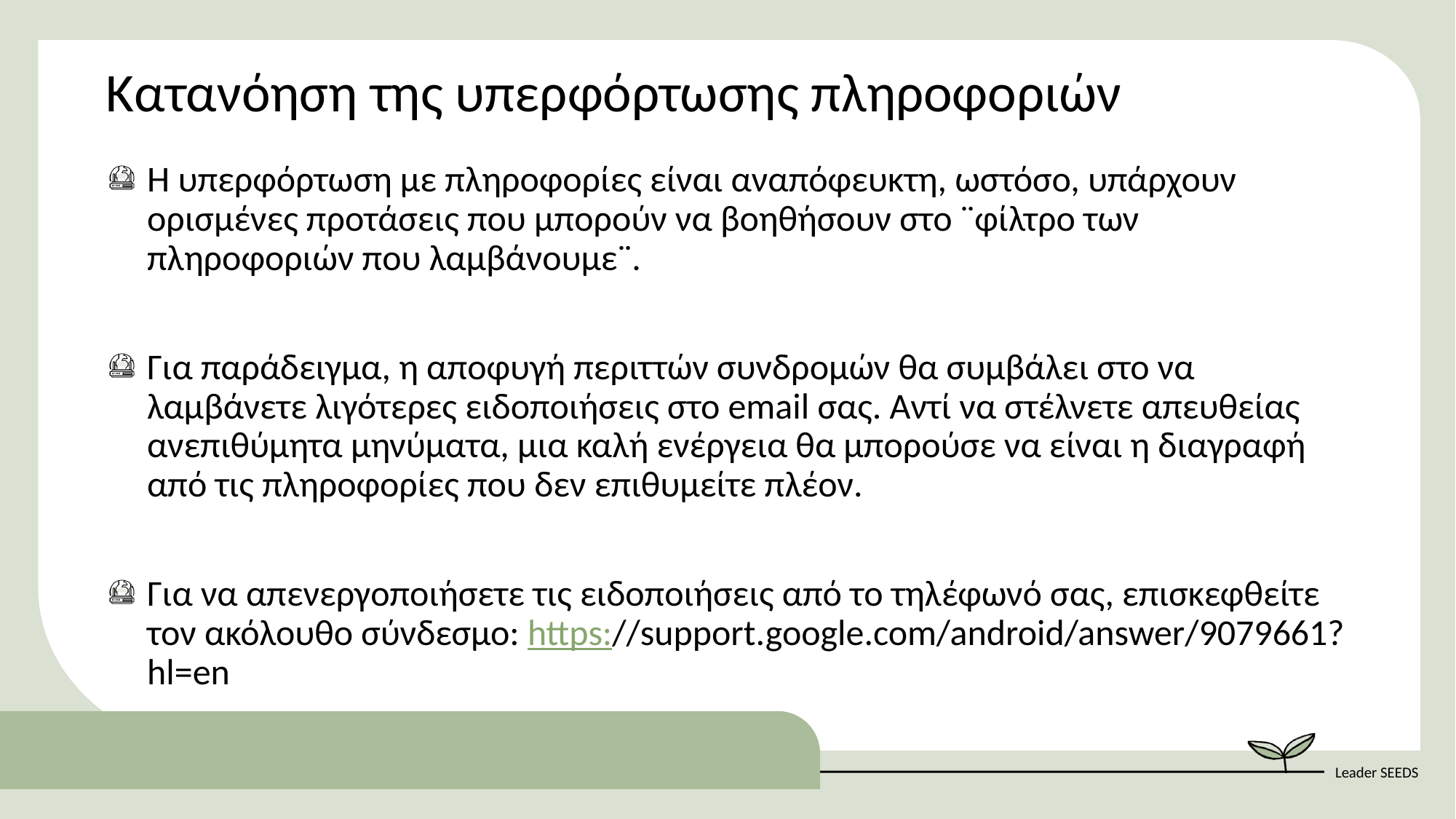

Κατανόηση της υπερφόρτωσης πληροφοριών
Η υπερφόρτωση με πληροφορίες είναι αναπόφευκτη, ωστόσο, υπάρχουν ορισμένες προτάσεις που μπορούν να βοηθήσουν στο ¨φίλτρο των πληροφοριών που λαμβάνουμε¨.

Για παράδειγμα, η αποφυγή περιττών συνδρομών θα συμβάλει στο να λαμβάνετε λιγότερες ειδοποιήσεις στο email σας. Αντί να στέλνετε απευθείας ανεπιθύμητα μηνύματα, μια καλή ενέργεια θα μπορούσε να είναι η διαγραφή από τις πληροφορίες που δεν επιθυμείτε πλέον.

Για να απενεργοποιήσετε τις ειδοποιήσεις από το τηλέφωνό σας, επισκεφθείτε τον ακόλουθο σύνδεσμο: https://support.google.com/android/answer/9079661?hl=en